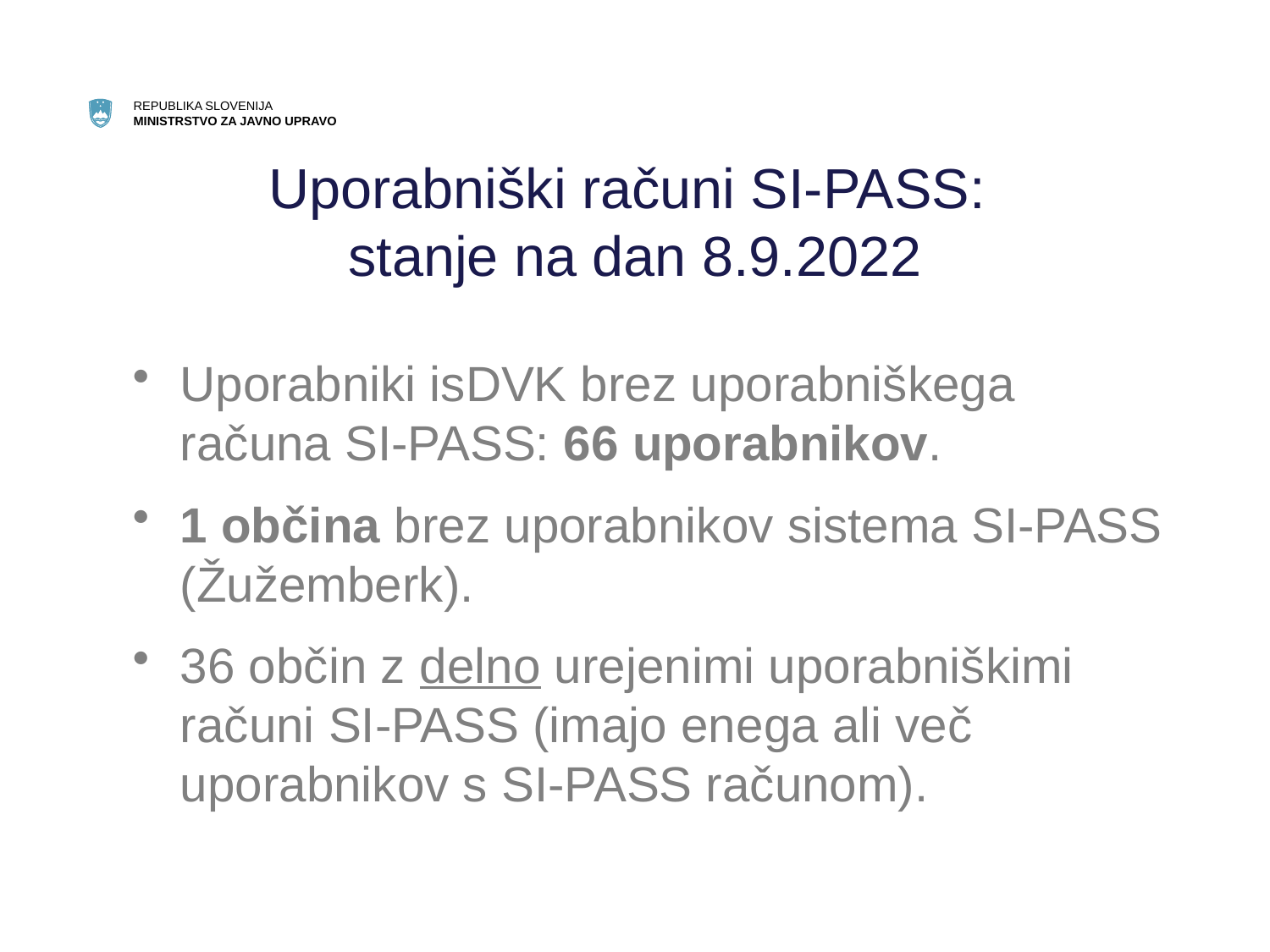

# Uporabniški računi SI-PASS: stanje na dan 8.9.2022
Uporabniki isDVK brez uporabniškega računa SI-PASS: 66 uporabnikov.
1 občina brez uporabnikov sistema SI-PASS (Žužemberk).
36 občin z delno urejenimi uporabniškimi računi SI-PASS (imajo enega ali več uporabnikov s SI-PASS računom).